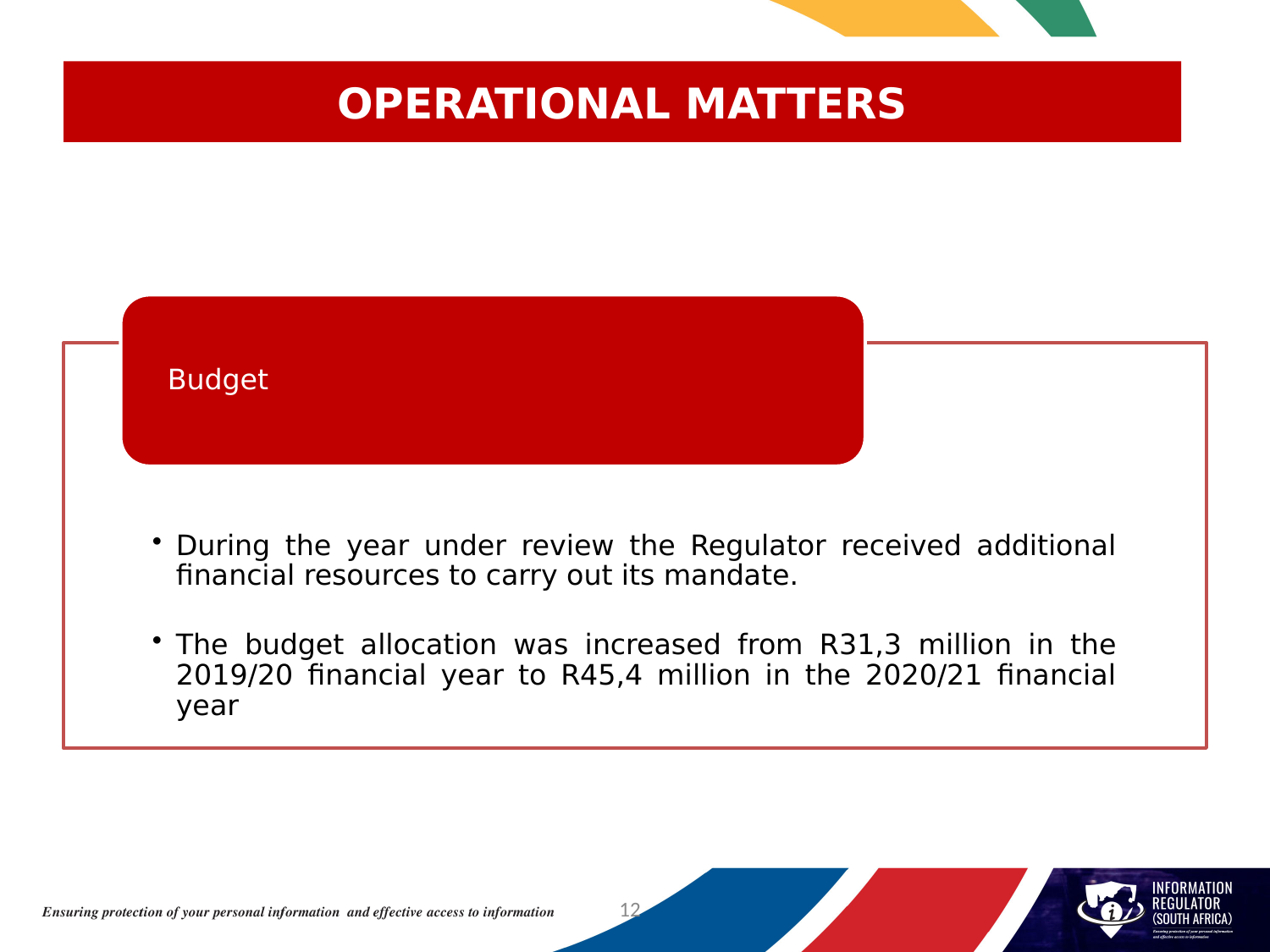

# OPERATIONAL MATTERS
During the year under review the Regulator received additional financial resources to carry out its mandate.

The budget allocation was increased from R31,3 million in the 2019/20 financial year to R45,4 million in the 2020/21 financial year
Budget
12